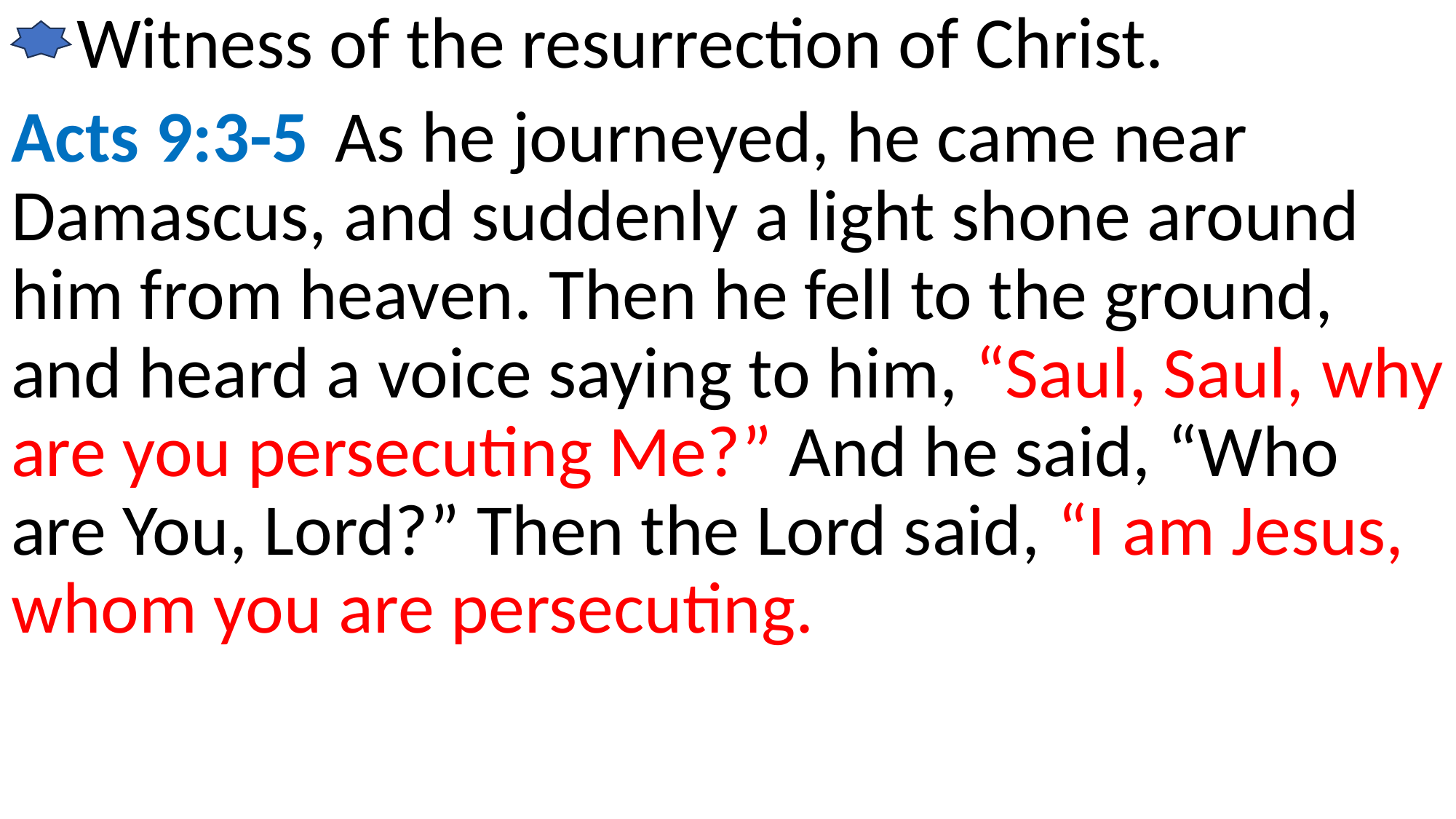

Witness of the resurrection of Christ.
Acts 9:3-5  As he journeyed, he came near Damascus, and suddenly a light shone around him from heaven. Then he fell to the ground, and heard a voice saying to him, “Saul, Saul, why are you persecuting Me?” And he said, “Who are You, Lord?” Then the Lord said, “I am Jesus, whom you are persecuting.